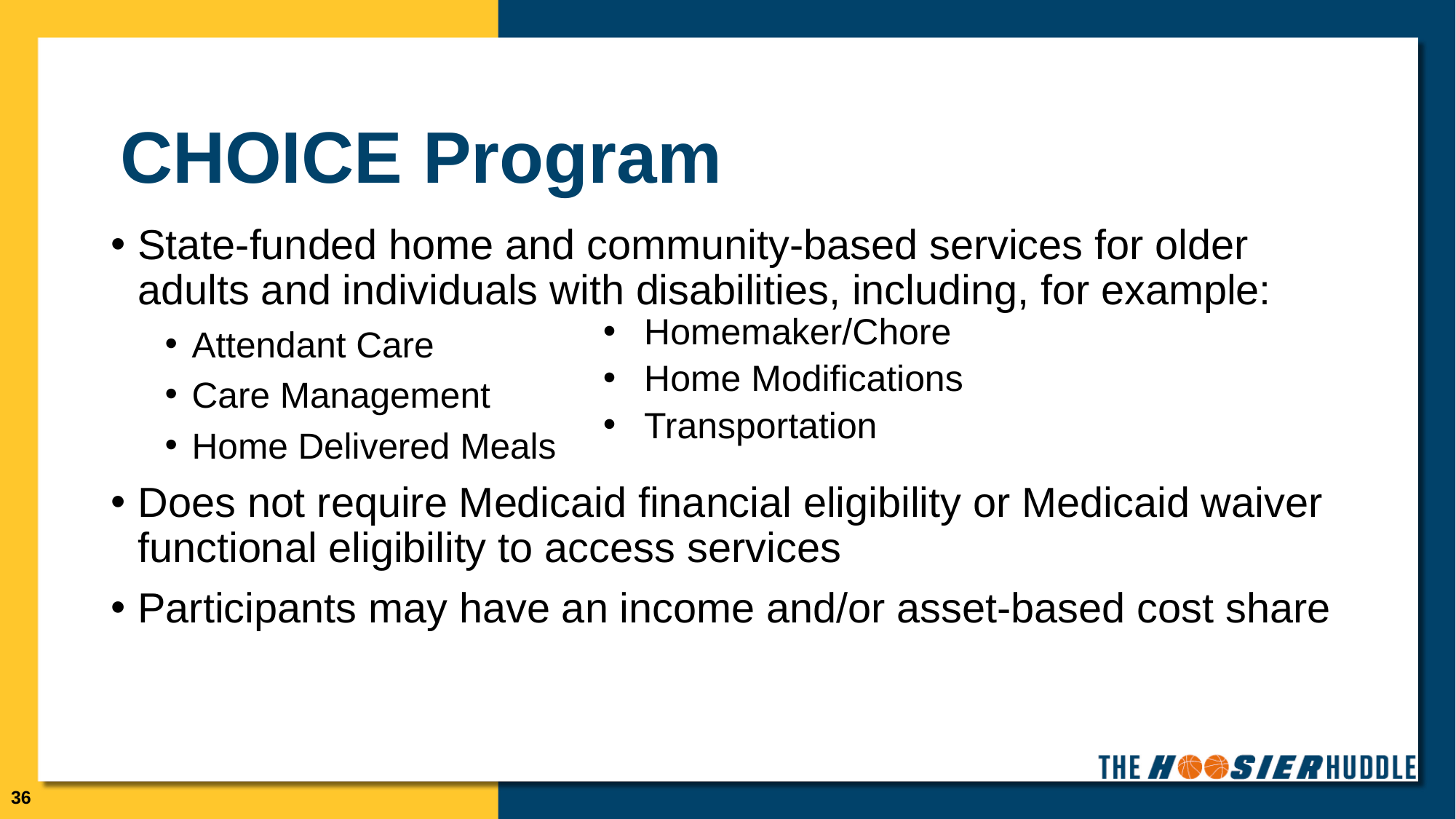

# CHOICE Program
State-funded home and community-based services for older adults and individuals with disabilities, including, for example:
Attendant Care
Care Management
Home Delivered Meals
Does not require Medicaid financial eligibility or Medicaid waiver functional eligibility to access services
Participants may have an income and/or asset-based cost share
Homemaker/Chore
Home Modifications
Transportation
36